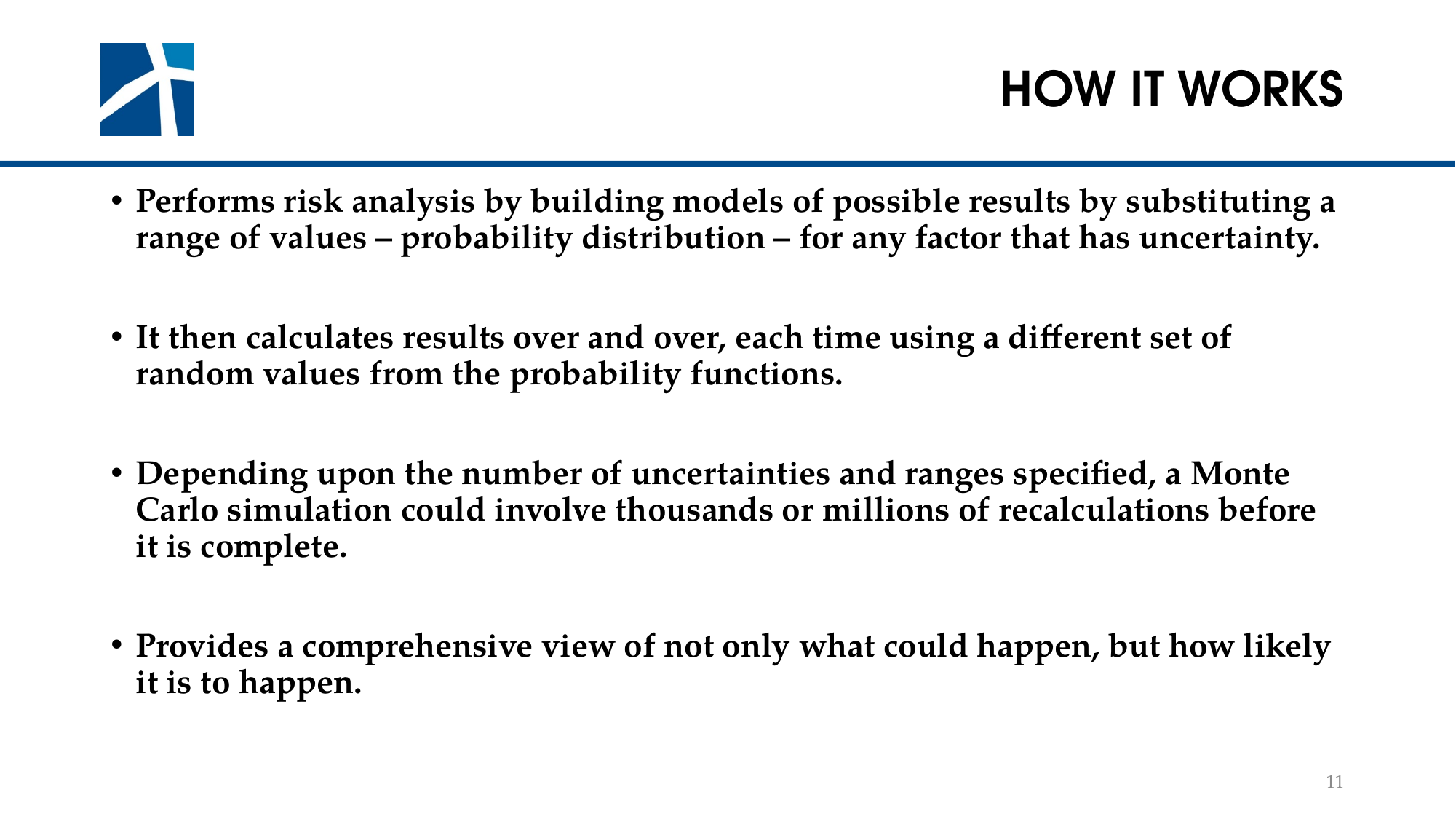

# How it works
Performs risk analysis by building models of possible results by substituting a range of values – probability distribution – for any factor that has uncertainty.

It then calculates results over and over, each time using a different set of random values from the probability functions.

Depending upon the number of uncertainties and ranges specified, a Monte Carlo simulation could involve thousands or millions of recalculations before it is complete.

Provides a comprehensive view of not only what could happen, but how likely it is to happen.
11